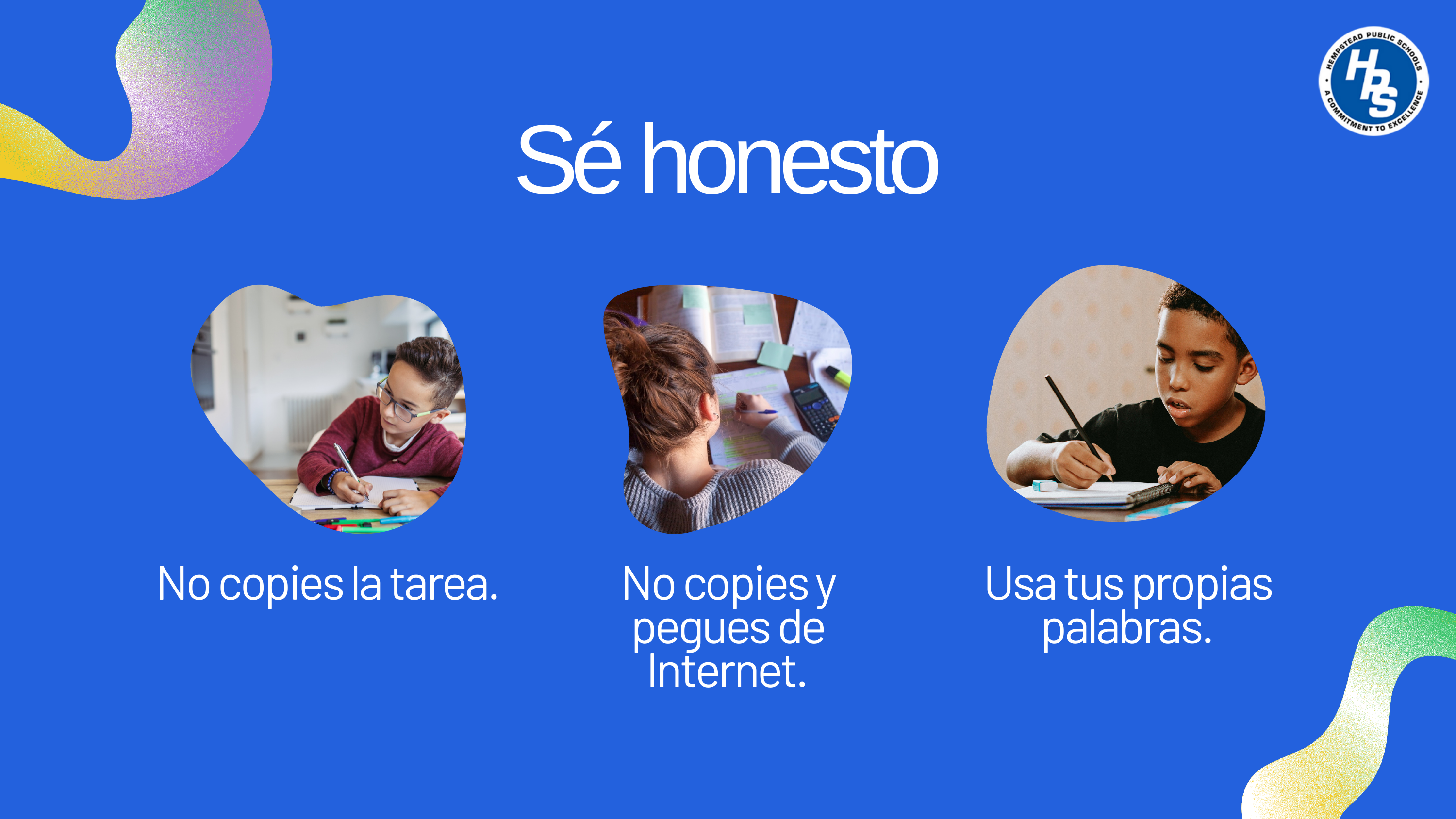

Sé honesto

No copies la tarea.
No copies y pegues de Internet.
Usa tus propias palabras.